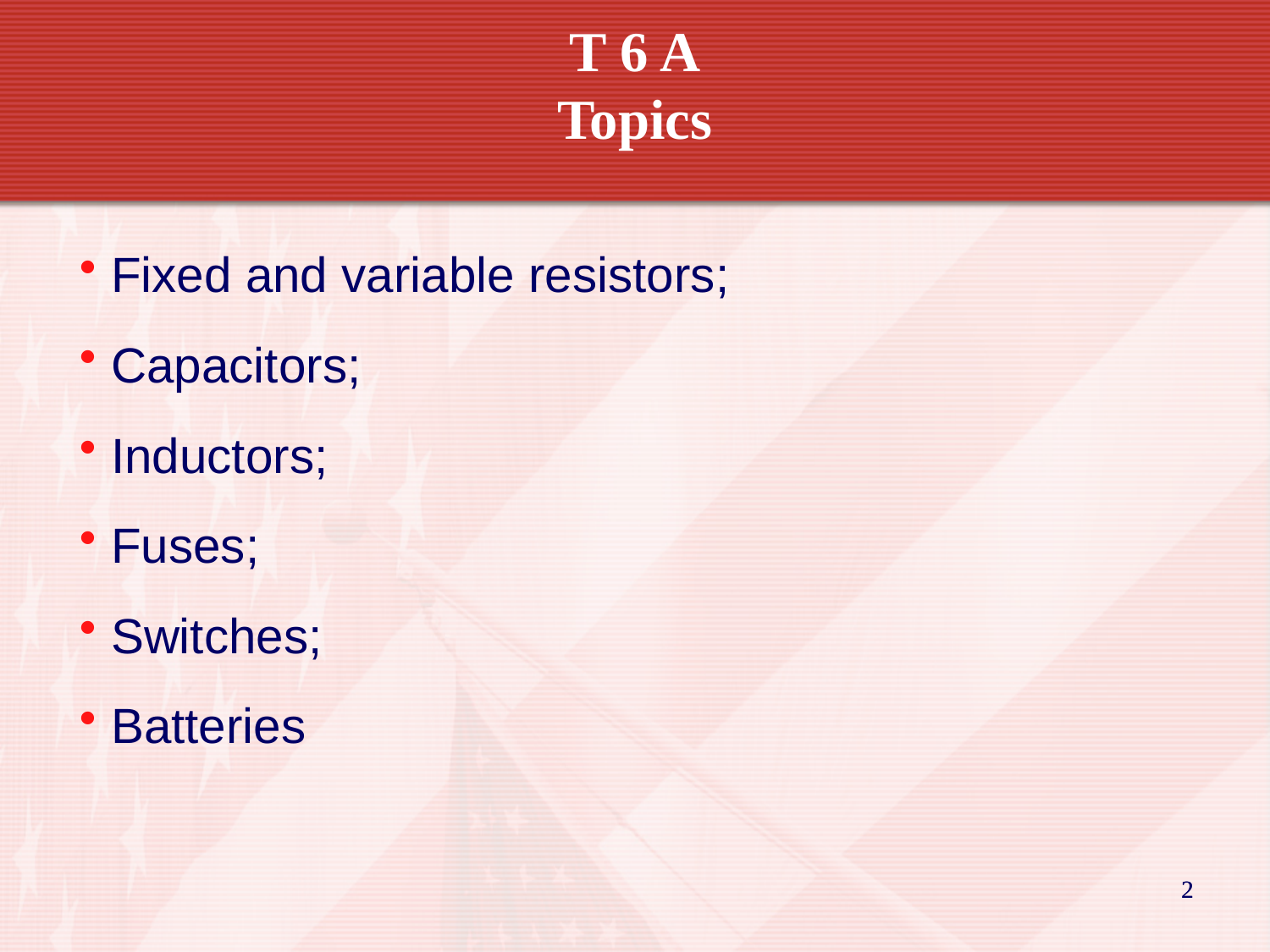

# T 6 A Topics
Fixed and variable resistors;
Capacitors;
Inductors;
Fuses;
Switches;
Batteries
2
2